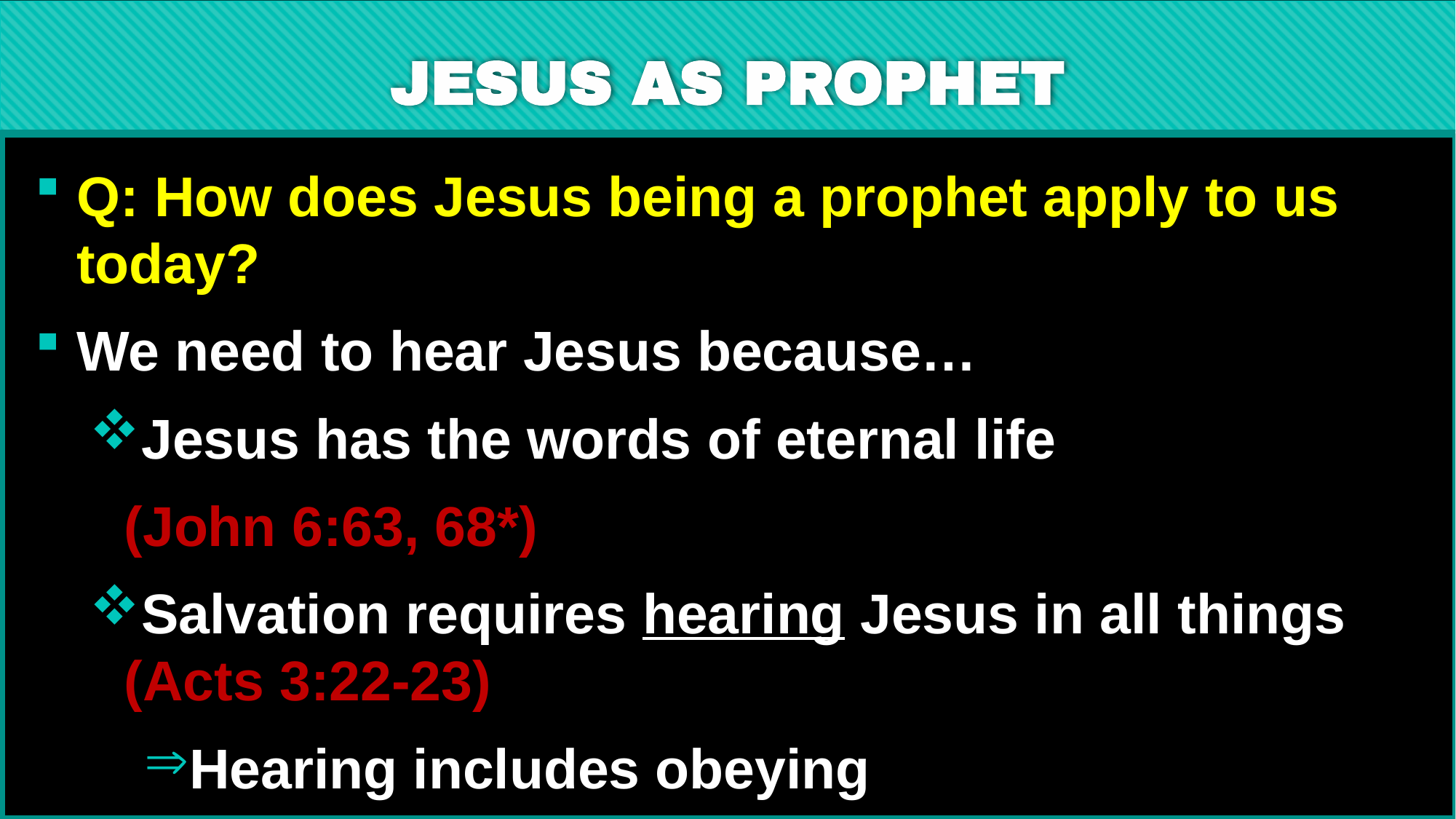

# JESUS AS PROPHET
Q: How does Jesus being a prophet apply to us today?
We need to hear Jesus because…
Jesus has the words of eternal life
	(John 6:63, 68*)
Salvation requires hearing Jesus in all things (Acts 3:22-23)
Hearing includes obeying